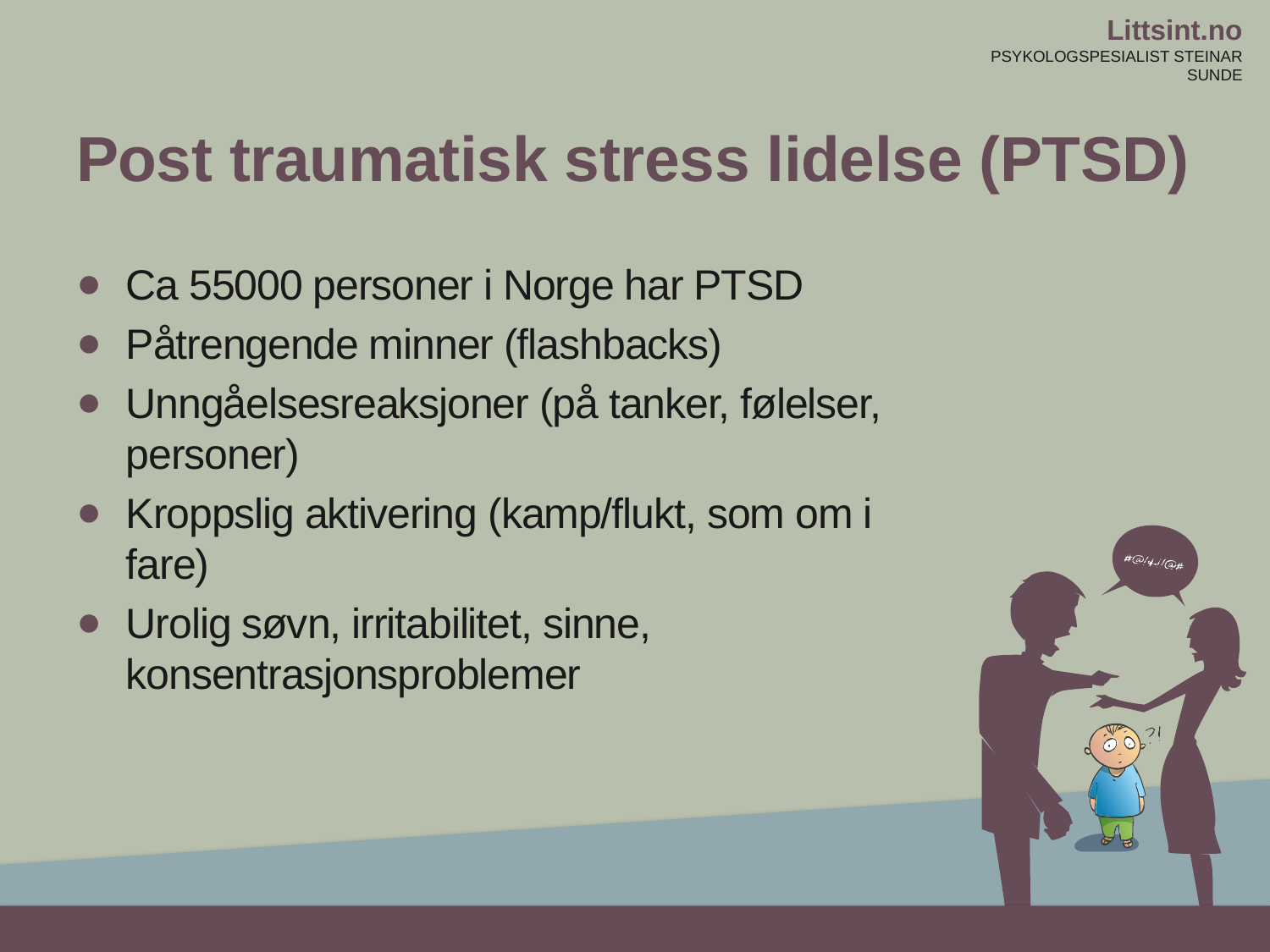

# Post traumatisk stress lidelse (PTSD)
Ca 55000 personer i Norge har PTSD
Påtrengende minner (flashbacks)
Unngåelsesreaksjoner (på tanker, følelser, personer)
Kroppslig aktivering (kamp/flukt, som om i fare)
Urolig søvn, irritabilitet, sinne, konsentrasjonsproblemer